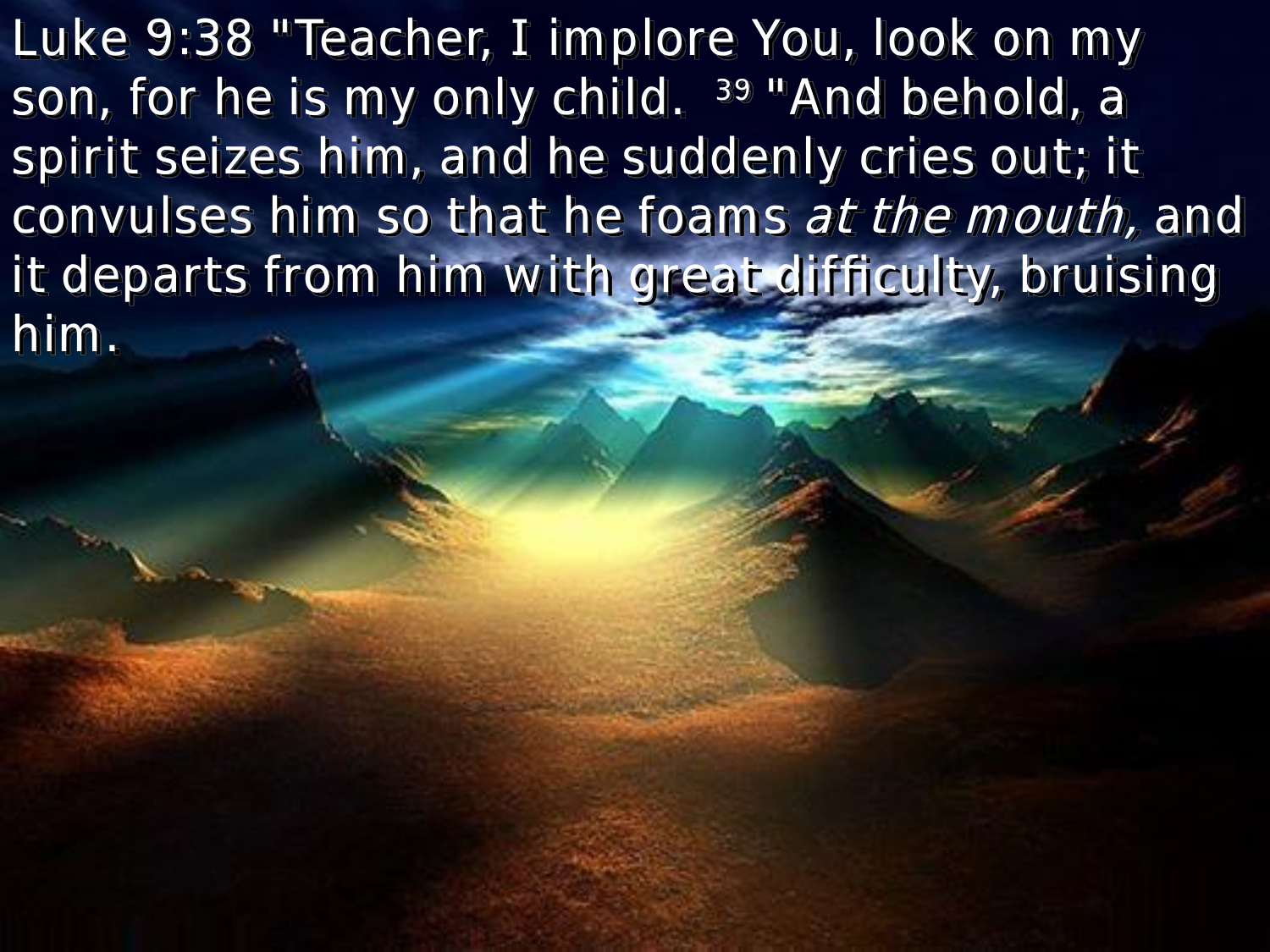

Luke 9:38 "Teacher, I implore You, look on my son, for he is my only child.  39 "And behold, a spirit seizes him, and he suddenly cries out; it convulses him so that he foams at the mouth, and it departs from him with great difficulty, bruising him.